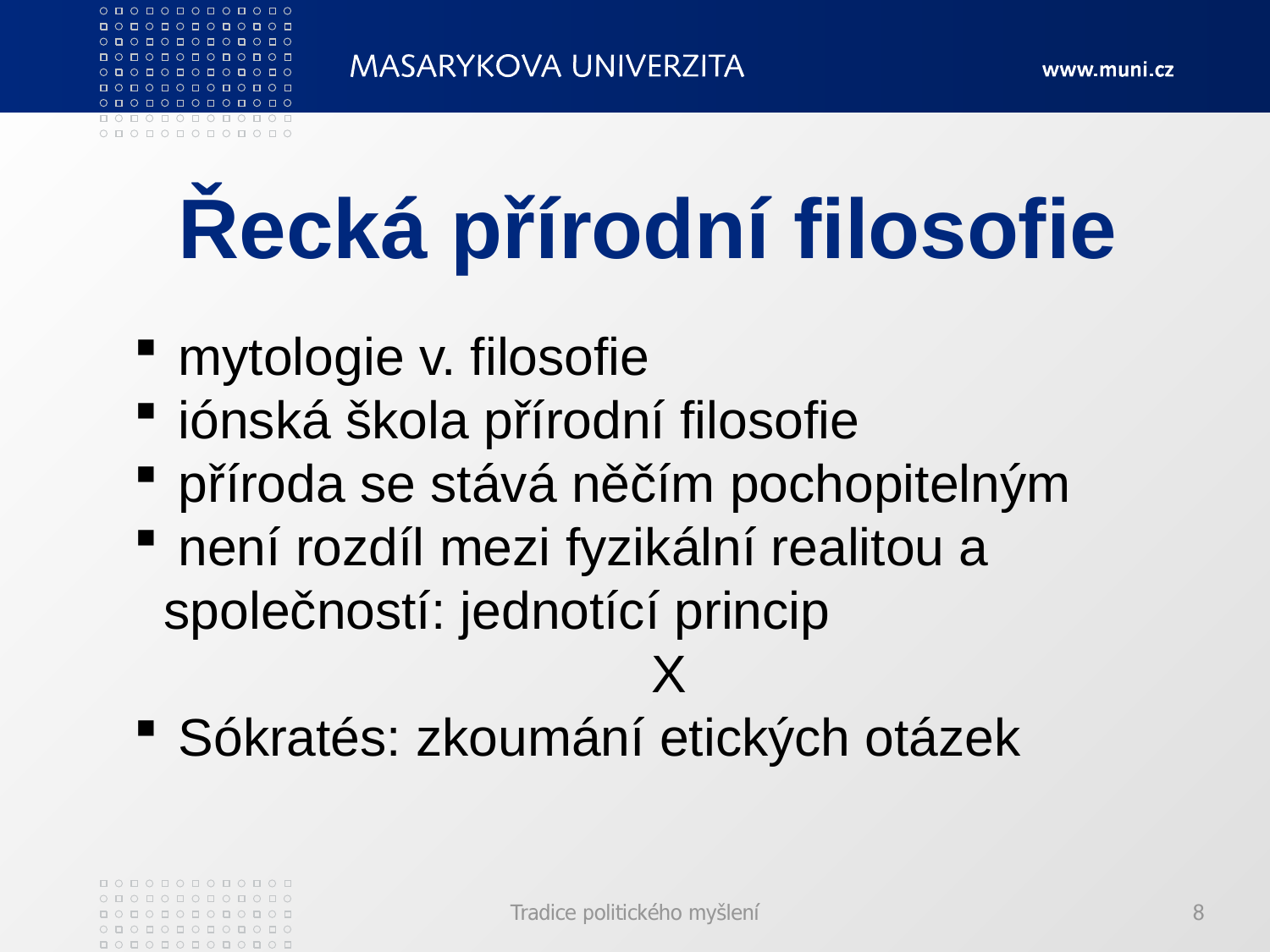

# Řecká přírodní filosofie
 mytologie v. filosofie
 iónská škola přírodní filosofie
 příroda se stává něčím pochopitelným
 není rozdíl mezi fyzikální realitou a 	společností: jednotící princip
X
 Sókratés: zkoumání etických otázek
Tradice politického myšlení
8